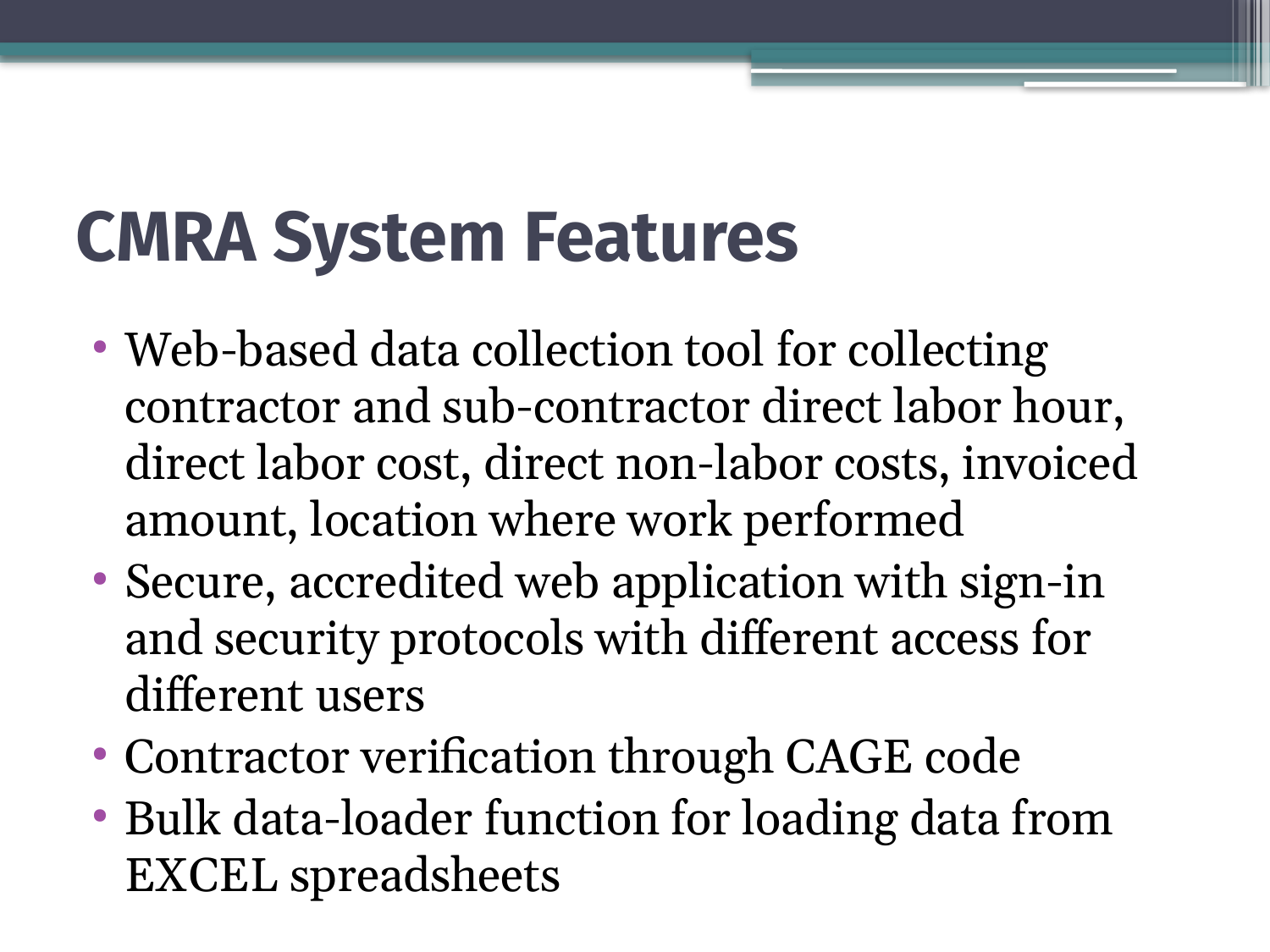

# CMRA System Features
Web-based data collection tool for collecting contractor and sub-contractor direct labor hour, direct labor cost, direct non-labor costs, invoiced amount, location where work performed
Secure, accredited web application with sign-in and security protocols with different access for different users
Contractor verification through CAGE code
Bulk data-loader function for loading data from EXCEL spreadsheets